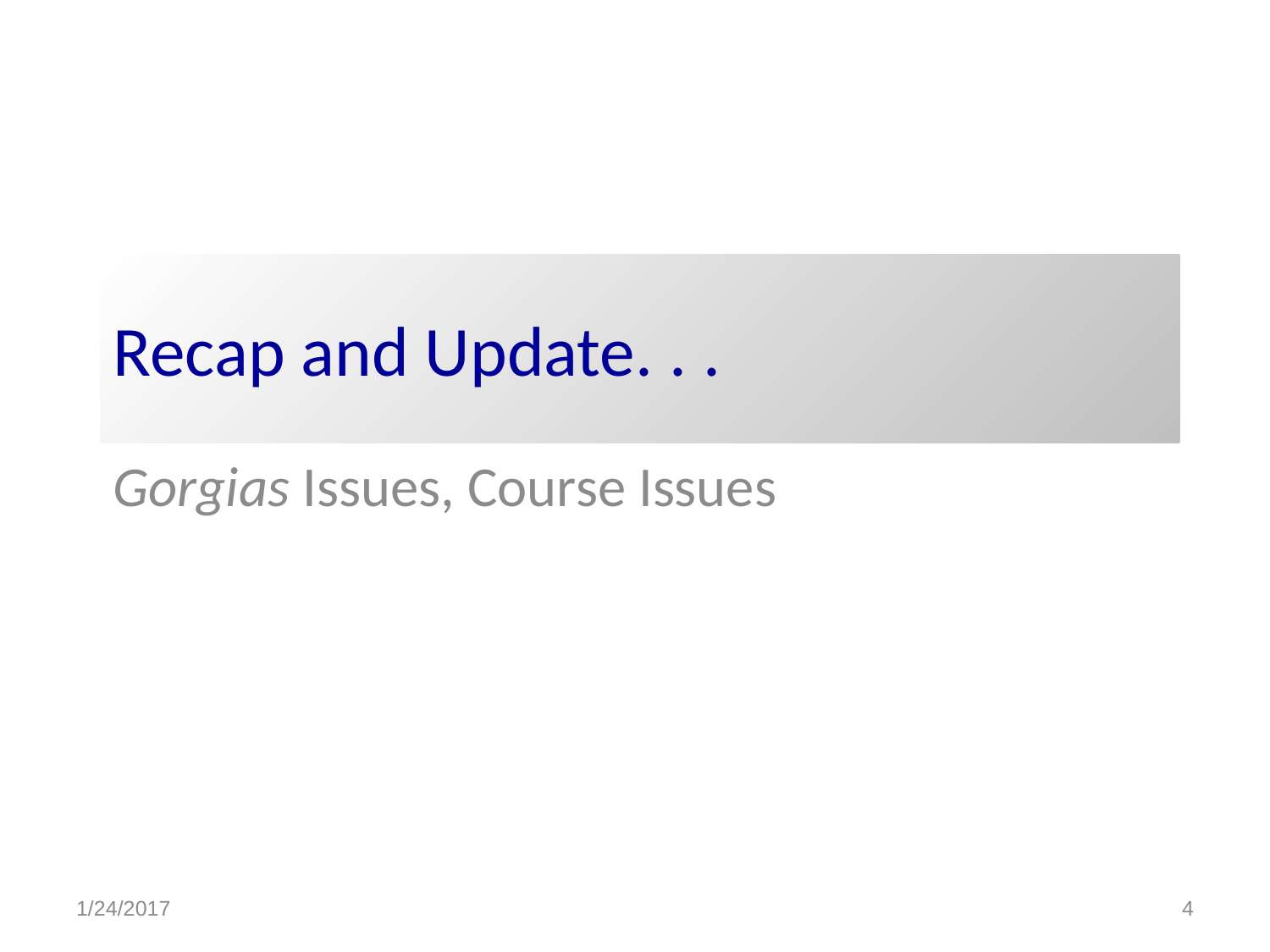

# Recap and Update. . .
Gorgias Issues, Course Issues
1/24/2017
4